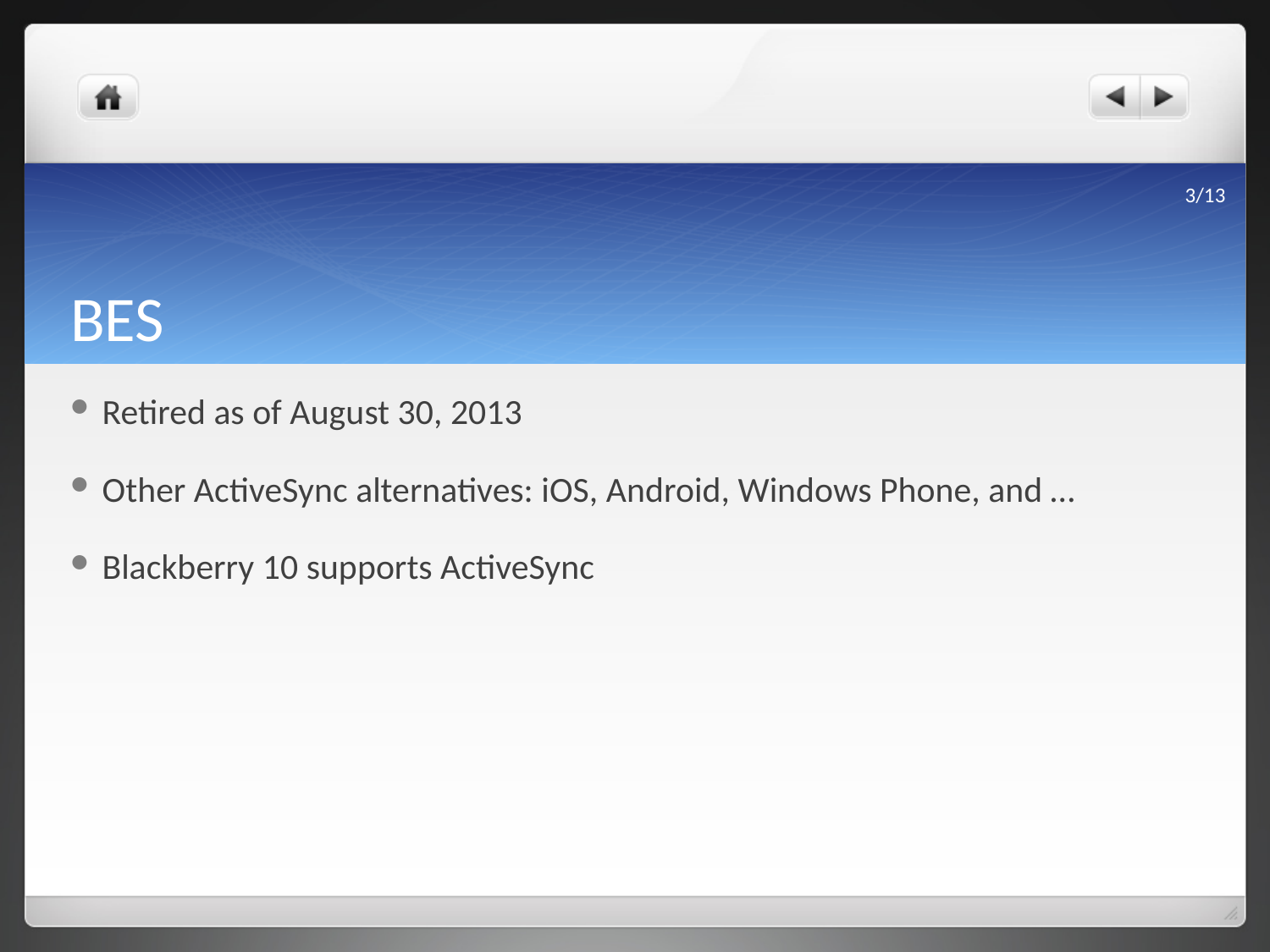

3/13
# BES
Retired as of August 30, 2013
Other ActiveSync alternatives: iOS, Android, Windows Phone, and …
Blackberry 10 supports ActiveSync